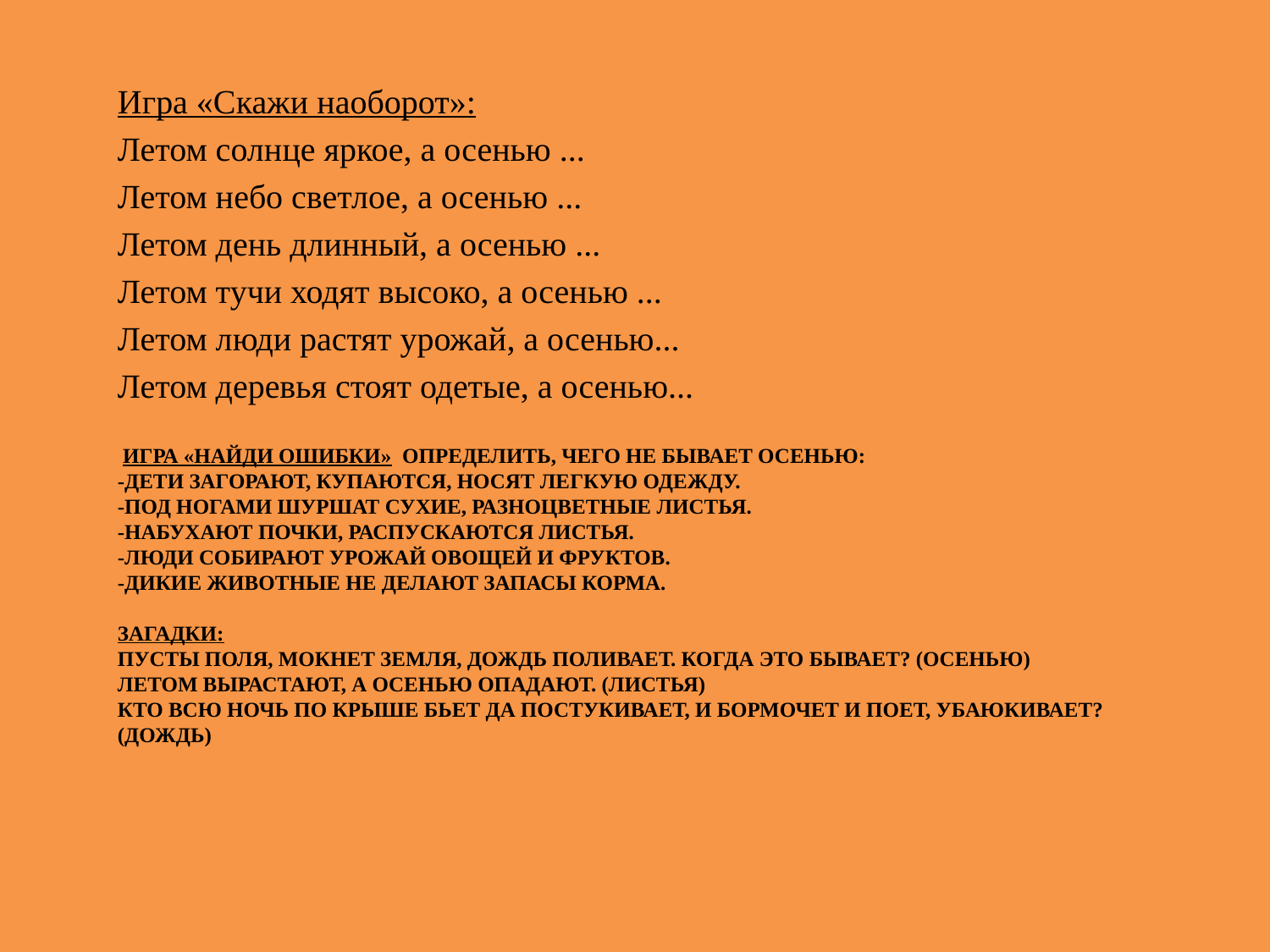

Игра «Скажи наоборот»:
Летом солнце яркое, а осенью ...
Летом небо светлое, а осенью ...
Летом день длинный, а осенью ...
Летом тучи ходят высоко, а осенью ...
Летом люди растят урожай, а осенью...
Летом деревья стоят одетые, а осенью...

# Игра «Найди ошибки»  Определить, чего не бывает осенью: -Дети загорают, купаются, носят легкую одежду. -Под ногами шуршат сухие, разноцветные листья. -Набухают почки, распускаются листья. -Люди собирают урожай овощей и фруктов. -Дикие животные не делают запасы корма. Загадки: Пусты поля, мокнет земля, дождь поливает. Когда это бывает? (Осенью) Летом вырастают, а осенью опадают. (Листья) Кто всю ночь по крыше бьет да постукивает, И бормочет и поет, убаюкивает? (Дождь)